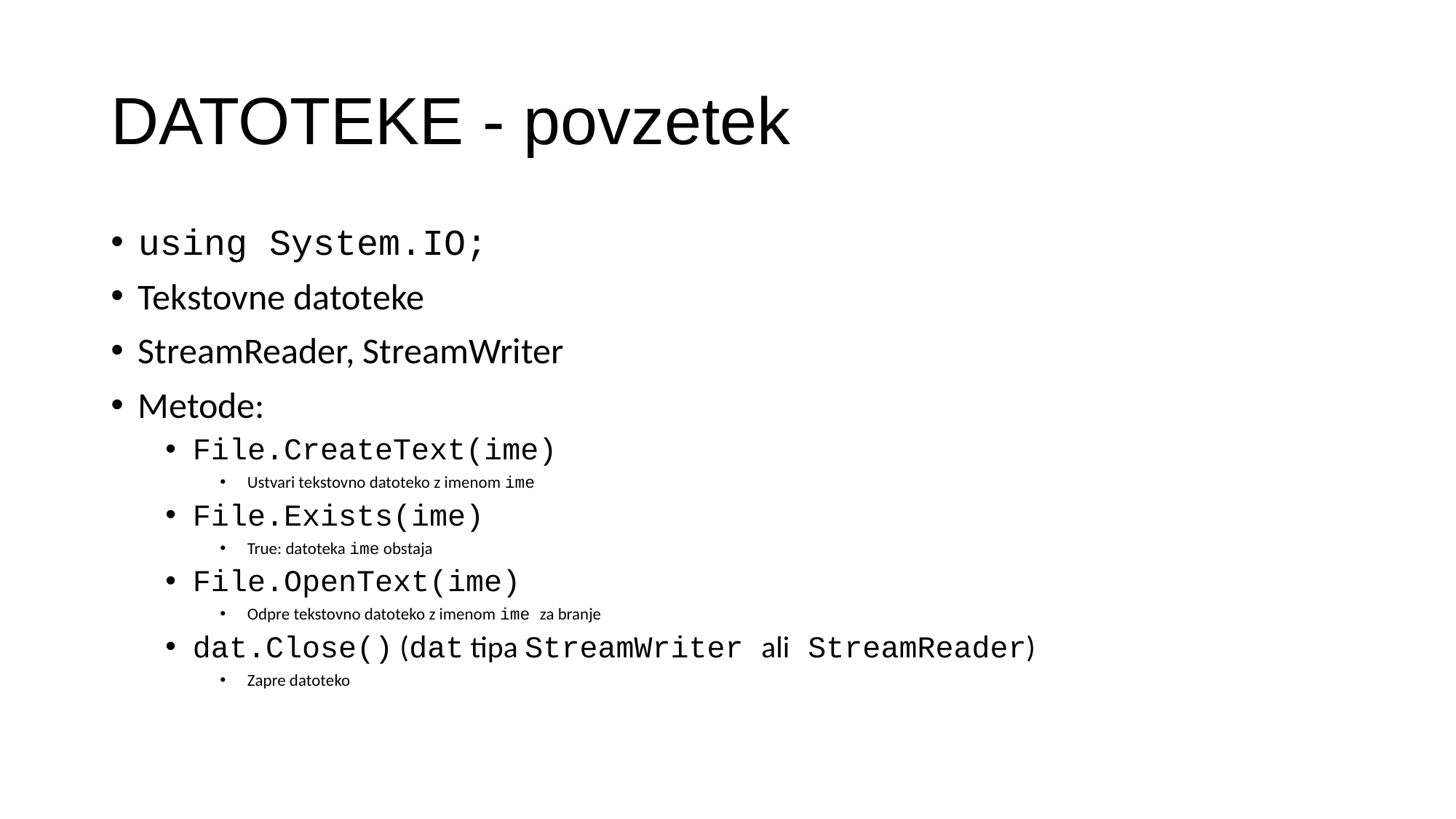

# DATOTEKE - povzetek
using System.IO;
Tekstovne datoteke
StreamReader, StreamWriter
Metode:
File.CreateText(ime)
Ustvari tekstovno datoteko z imenom ime
File.Exists(ime)
True: datoteka ime obstaja
File.OpenText(ime)
Odpre tekstovno datoteko z imenom ime za branje
dat.Close() (dat tipa StreamWriter ali StreamReader)
Zapre datoteko